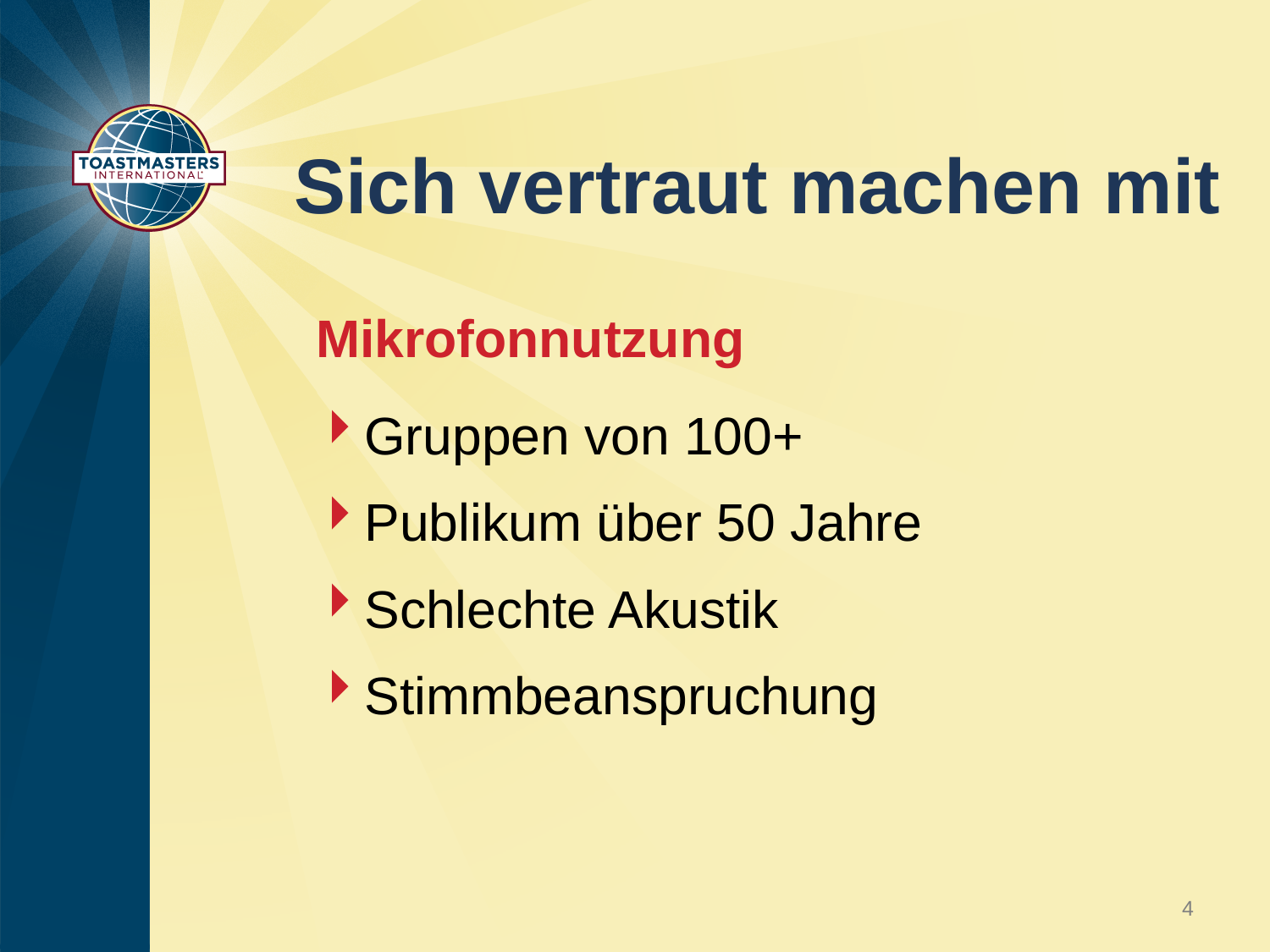

# Sich vertraut machen mit
Mikrofonnutzung
Gruppen von 100+
Publikum über 50 Jahre
Schlechte Akustik
Stimmbeanspruchung
4